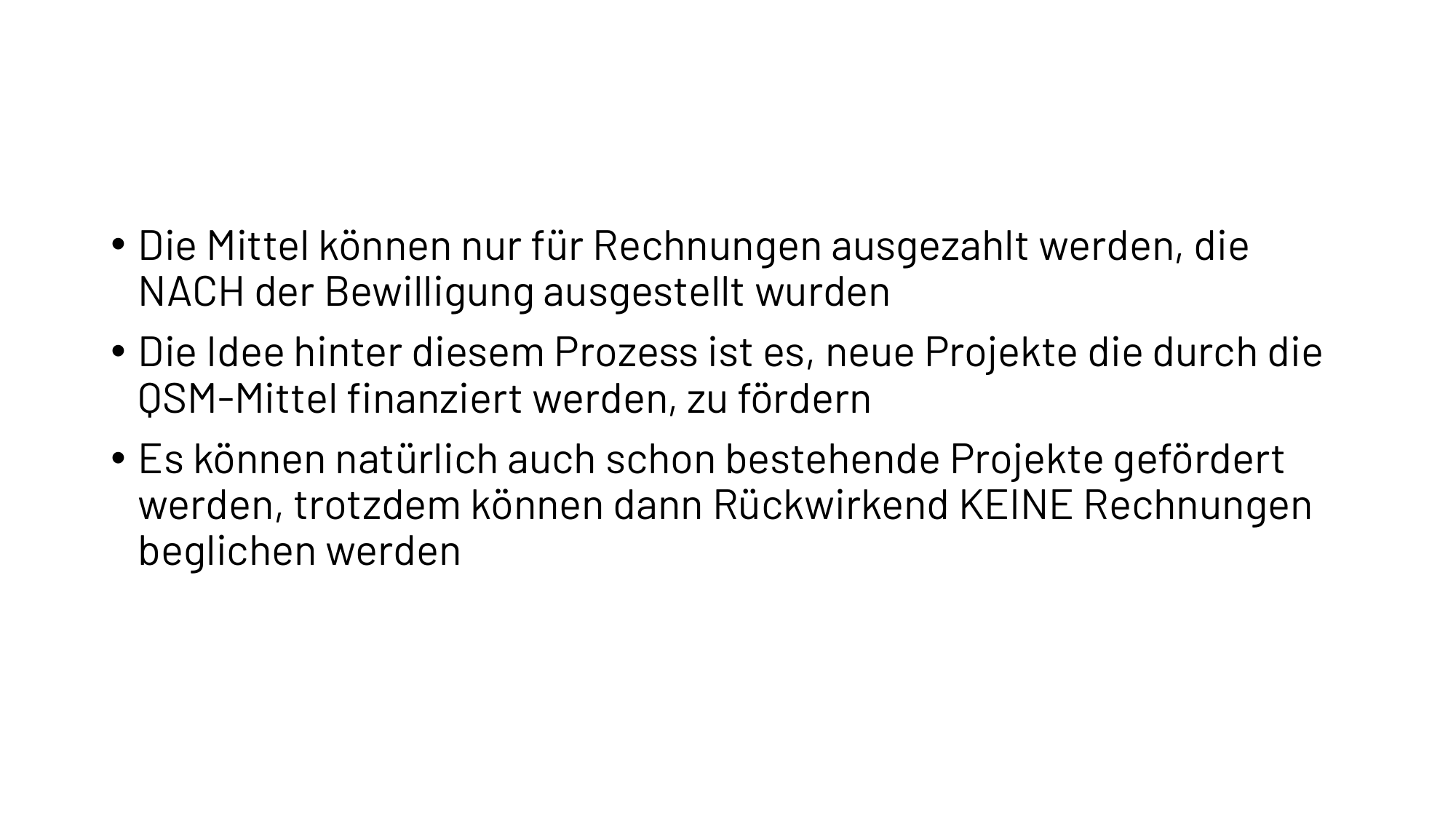

Die Mittel können nur für Rechnungen ausgezahlt werden, die NACH der Bewilligung ausgestellt wurden
Die Idee hinter diesem Prozess ist es, neue Projekte die durch die QSM-Mittel finanziert werden, zu fördern
Es können natürlich auch schon bestehende Projekte gefördert werden, trotzdem können dann Rückwirkend KEINE Rechnungen beglichen werden